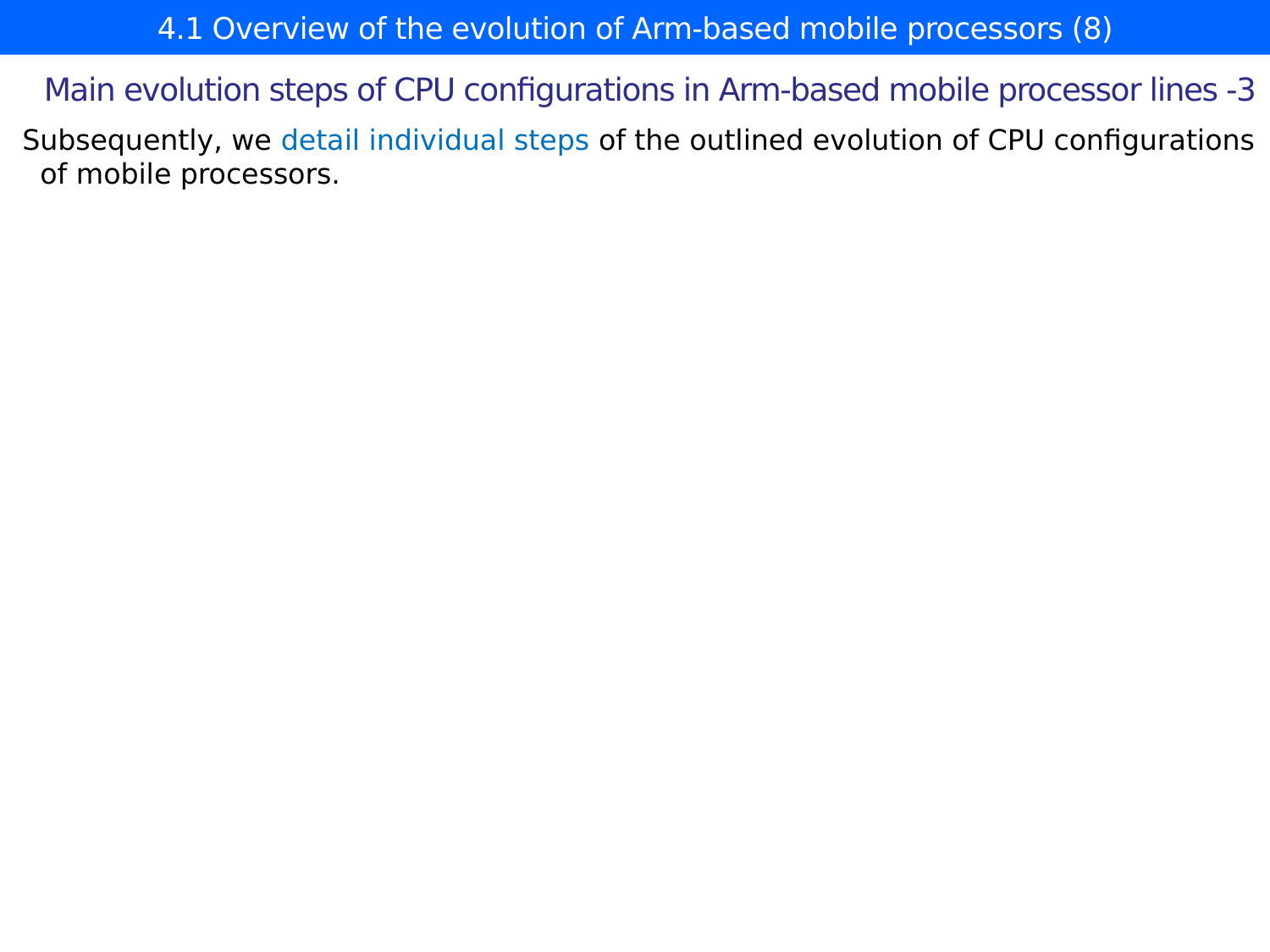

# 4.1 Overview of the evolution of Arm-based mobile processors (8)
Main evolution steps of CPU configurations in Arm-based mobile processor lines -3
Subsequently, we detail individual steps of the outlined evolution of CPU configurations
  of mobile processors.